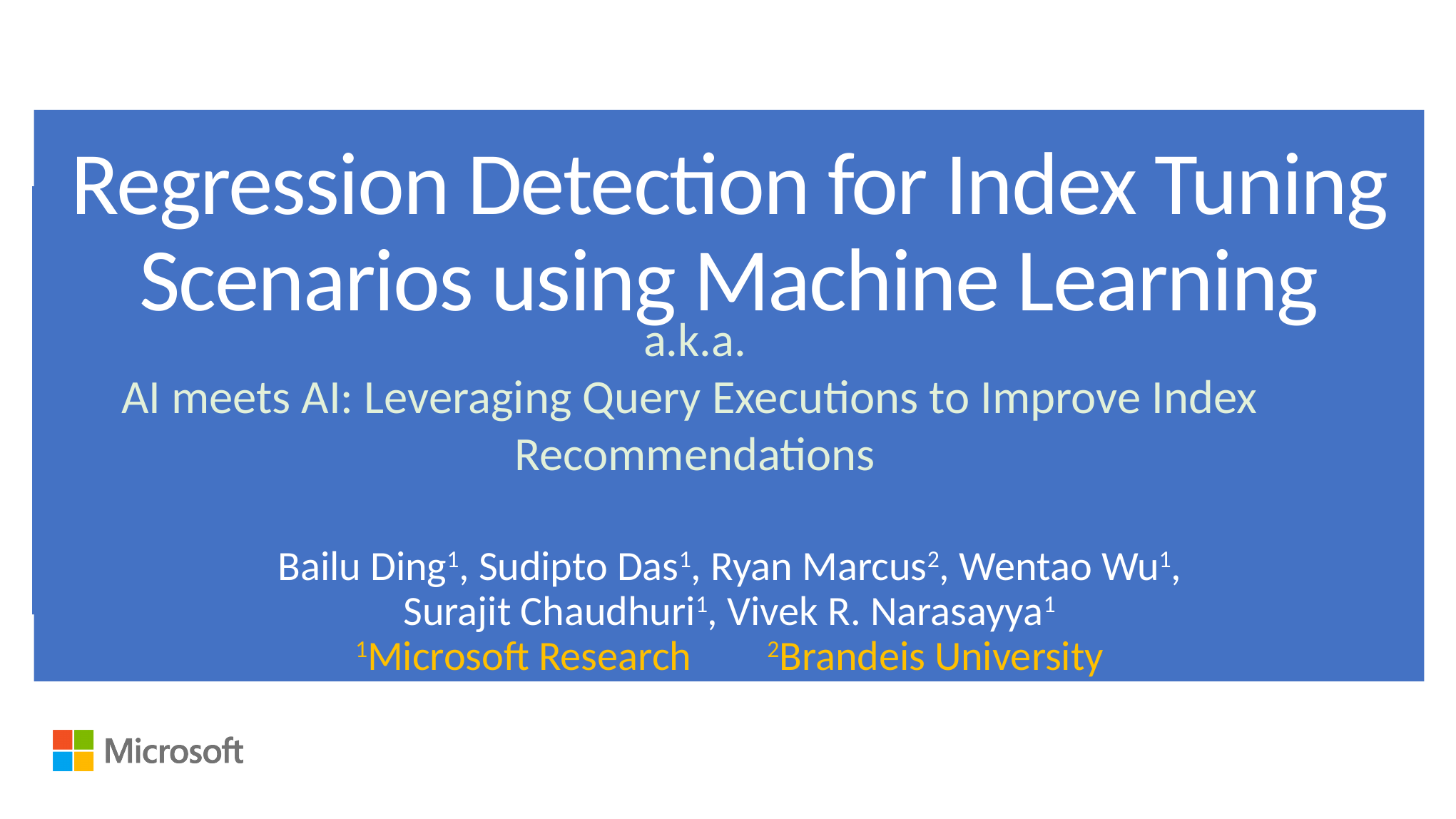

# Regression Detection for Index Tuning Scenarios using Machine Learning
a.k.a.
AI meets AI: Leveraging Query Executions to Improve Index
Recommendations
Bailu Ding1, Sudipto Das1, Ryan Marcus2, Wentao Wu1,
Surajit Chaudhuri1, Vivek R. Narasayya1
1Microsoft Research        2Brandeis University